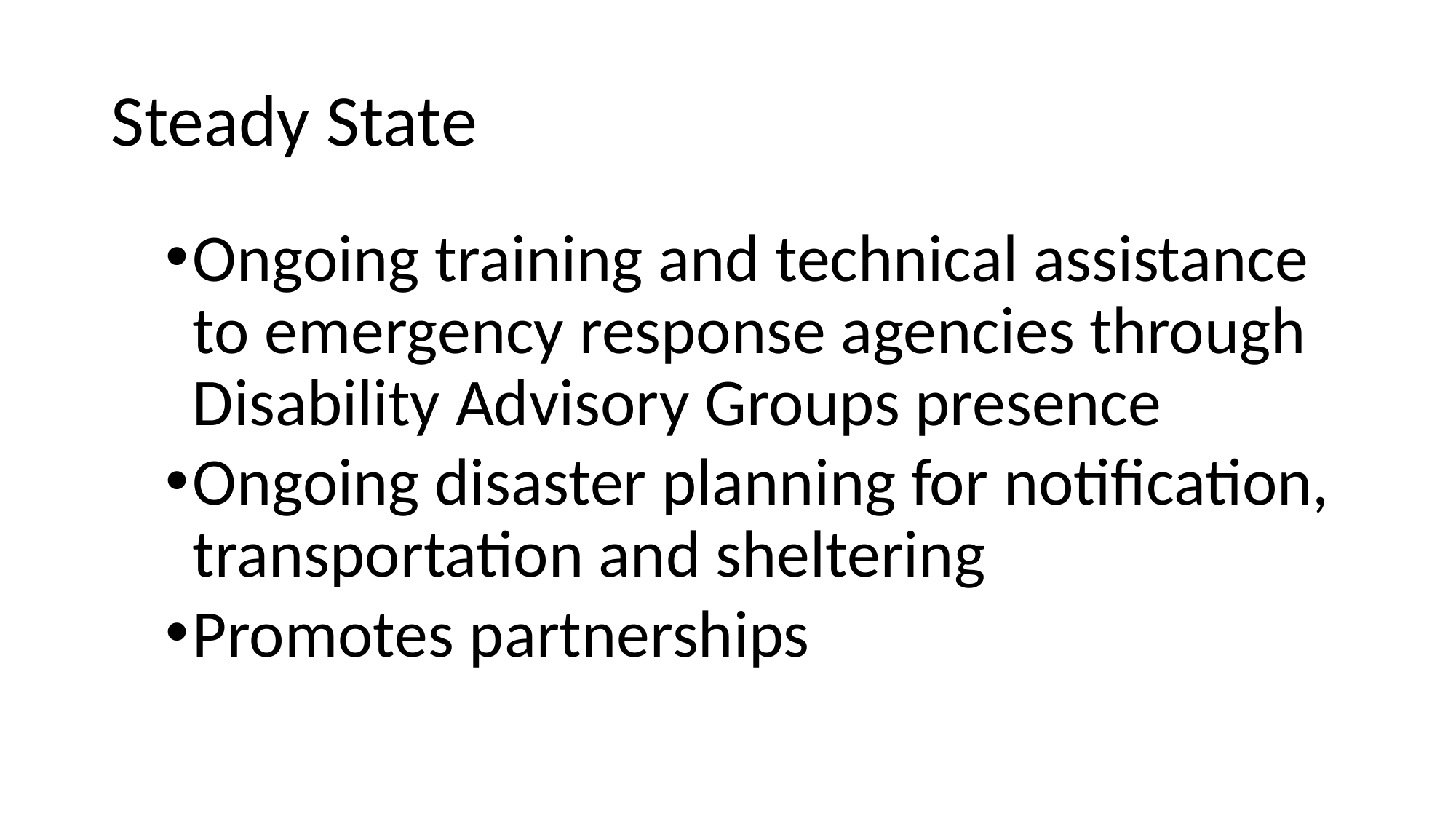

# Steady State
Ongoing training and technical assistance to emergency response agencies through Disability Advisory Groups presence
Ongoing disaster planning for notification, transportation and sheltering
Promotes partnerships